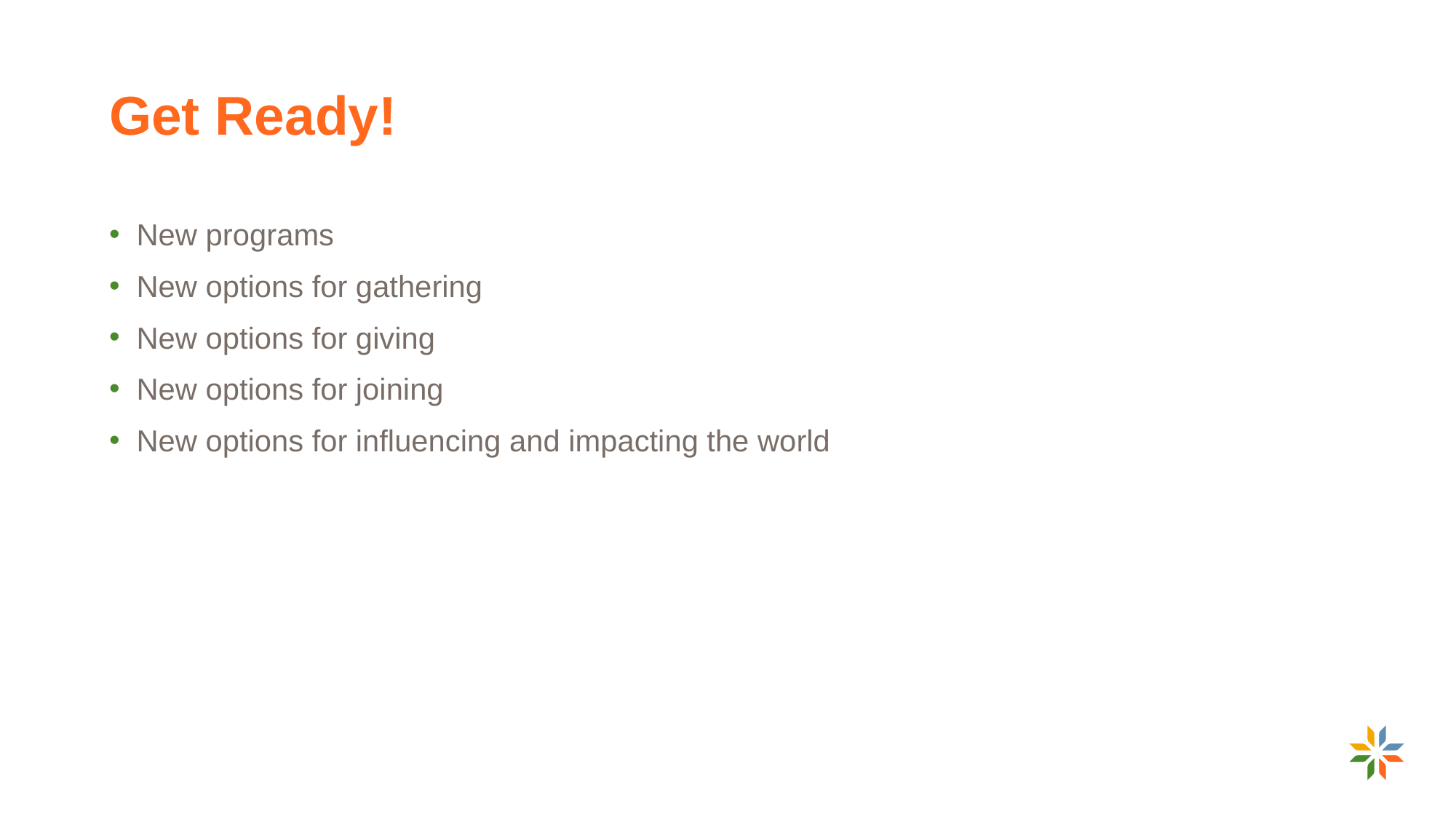

# Get Ready!
New programs
New options for gathering
New options for giving
New options for joining
New options for influencing and impacting the world